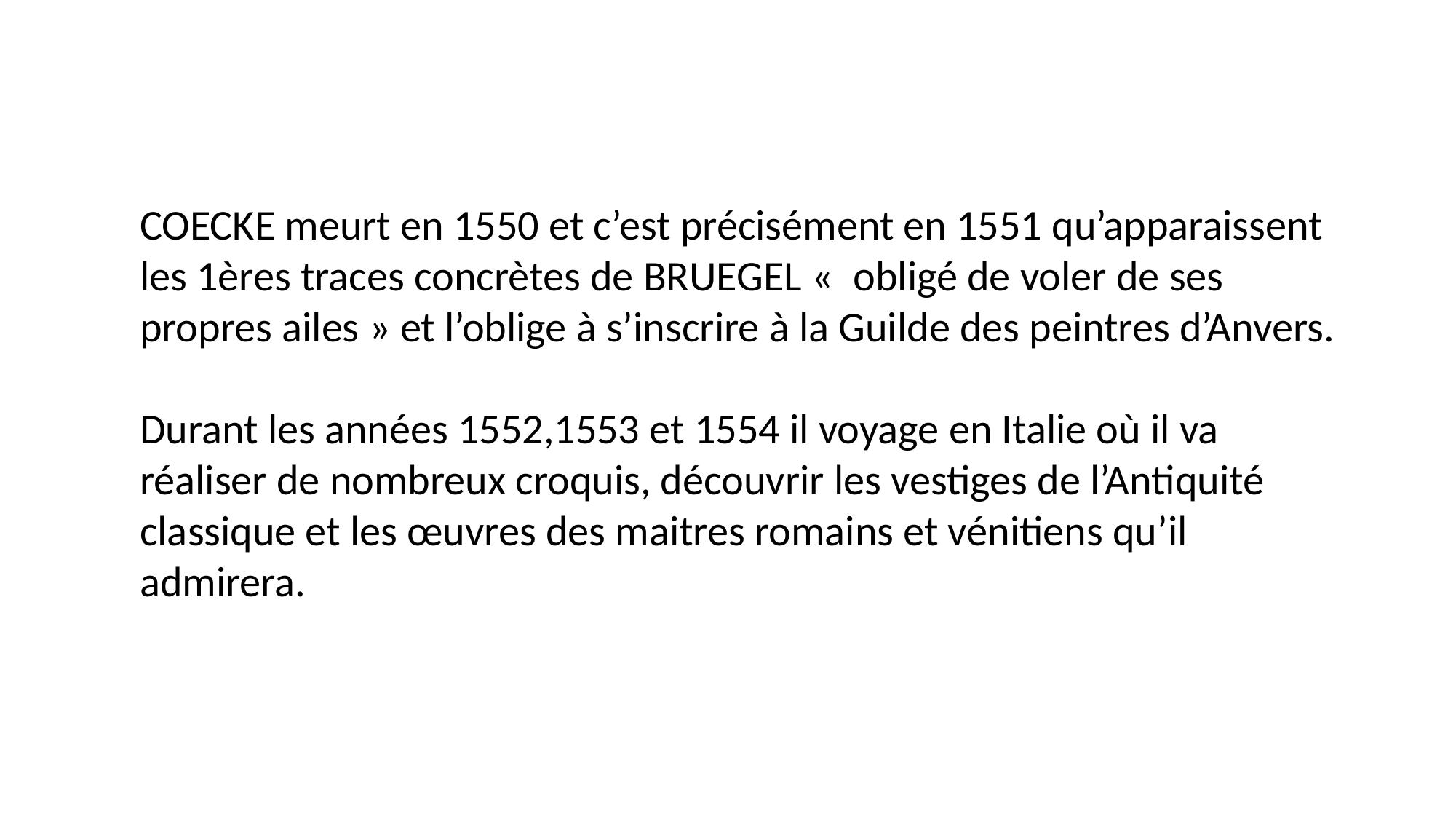

COECKE meurt en 1550 et c’est précisément en 1551 qu’apparaissent les 1ères traces concrètes de BRUEGEL «  obligé de voler de ses propres ailes » et l’oblige à s’inscrire à la Guilde des peintres d’Anvers.
Durant les années 1552,1553 et 1554 il voyage en Italie où il va réaliser de nombreux croquis, découvrir les vestiges de l’Antiquité classique et les œuvres des maitres romains et vénitiens qu’il admirera.